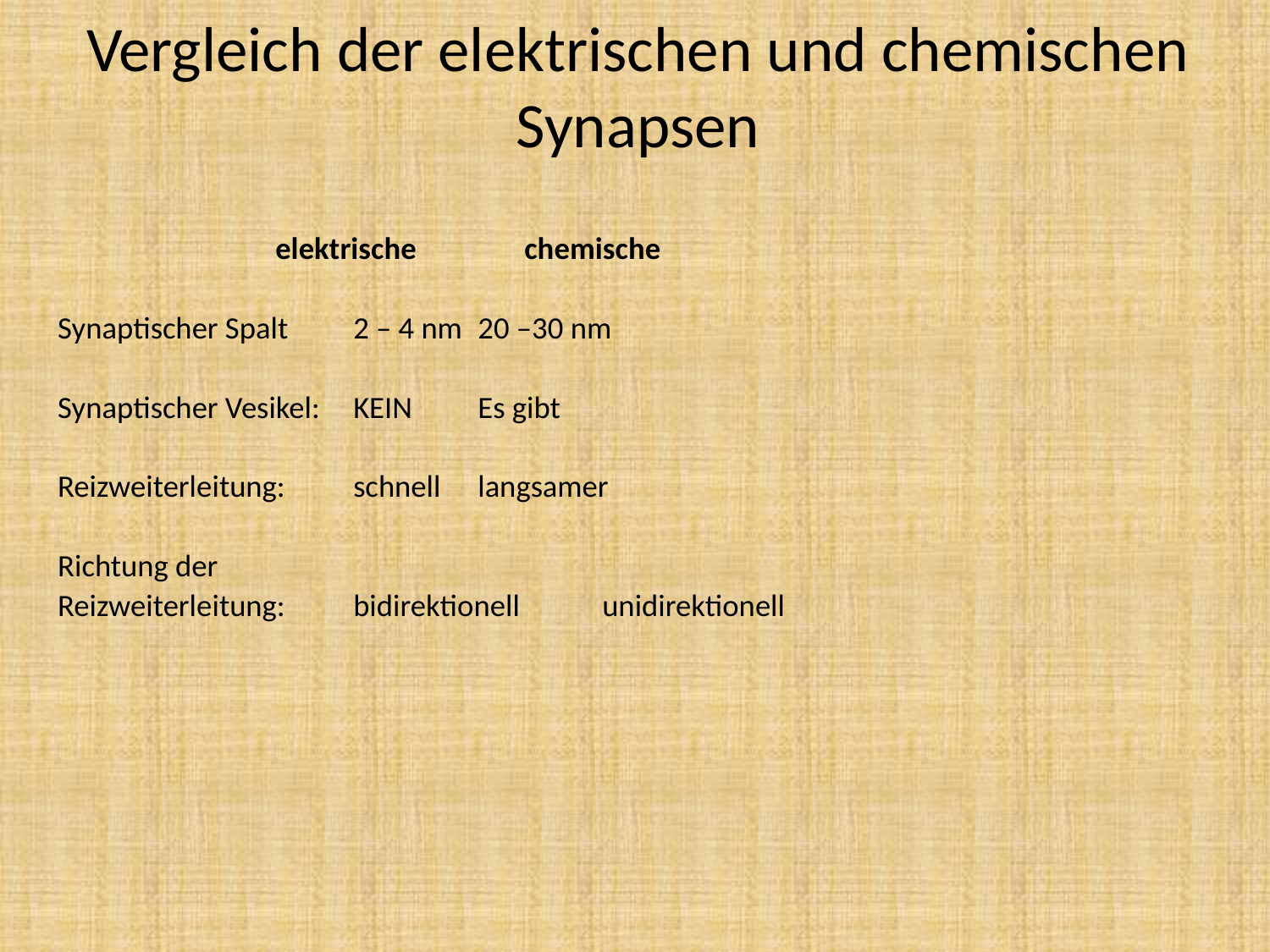

# Vergleich der elektrischen und chemischen Synapsen
			elektrische			chemische

Synaptischer Spalt		2 – 4 nm				20 –30 nm

Synaptischer Vesikel:	KEIN				Es gibt

Reizweiterleitung:		schnell				langsamer

Richtung der
Reizweiterleitung:		bidirektionell			unidirektionell